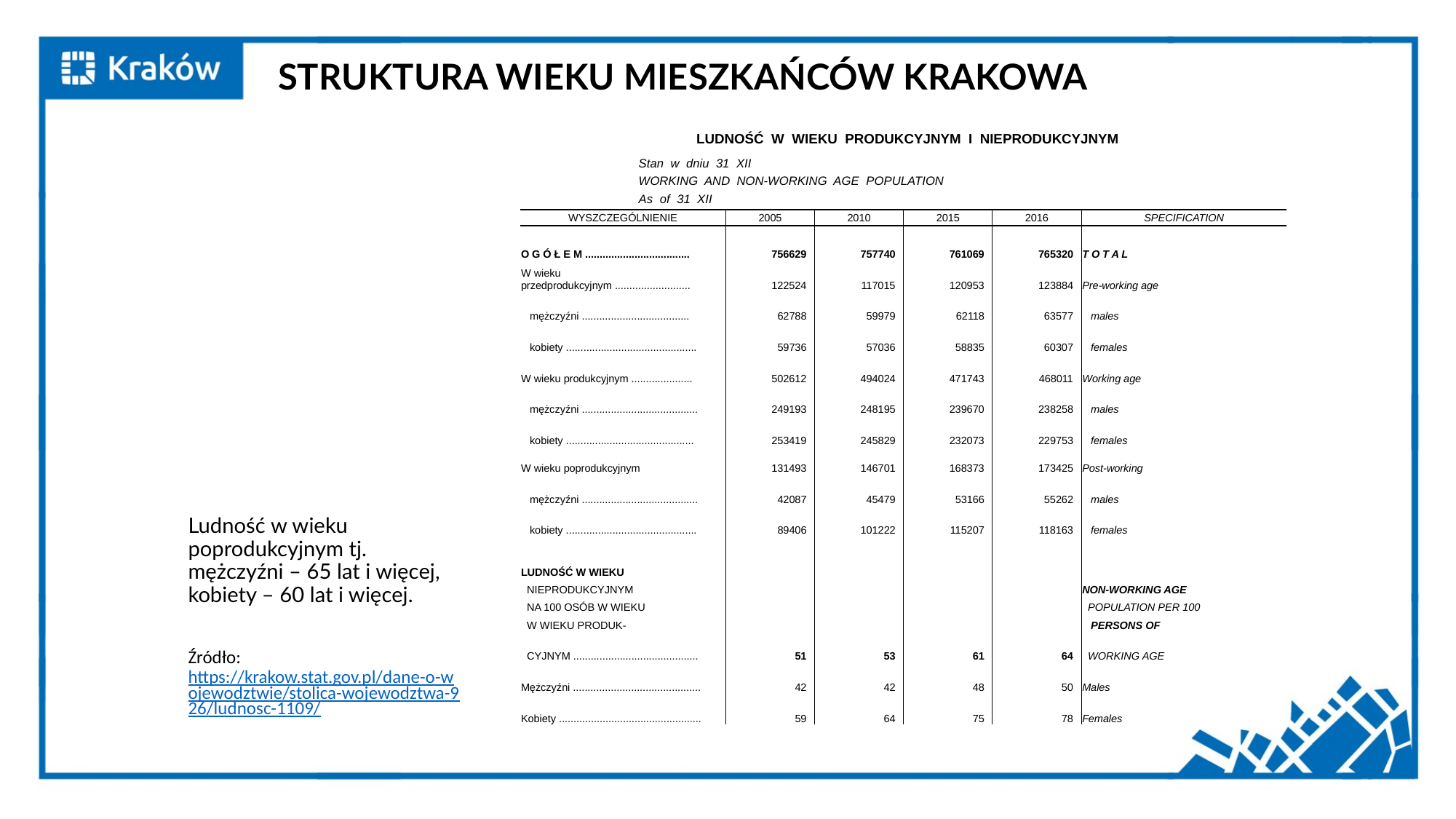

# STRUKTURA WIEKU MIESZKAŃCÓW KRAKOWA

| LUDNOŚĆ W WIEKU PRODUKCYJNYM I NIEPRODUKCYJNYM |  |  |  |  |  |
| --- | --- | --- | --- | --- | --- |
| Stan w dniu 31 XII |  |  |  |  |  |
| WORKING AND NON-WORKING AGE POPULATION |  |  |  |  |  |
| As of 31 XII |  |  |  |  |  |
| WYSZCZEGÓLNIENIE | 2005 | 2010 | 2015 | 2016 | SPECIFICATION |
| O G Ó Ł E M .................................... | 756629 | 757740 | 761069 | 765320 | T O T A L |
| W wieku przedprodukcyjnym .......................... | 122524 | 117015 | 120953 | 123884 | Pre-working age |
| mężczyźni ..................................... | 62788 | 59979 | 62118 | 63577 | males |
| kobiety ............................................. | 59736 | 57036 | 58835 | 60307 | females |
| W wieku produkcyjnym ..................... | 502612 | 494024 | 471743 | 468011 | Working age |
| mężczyźni ........................................ | 249193 | 248195 | 239670 | 238258 | males |
| kobiety ............................................ | 253419 | 245829 | 232073 | 229753 | females |
| W wieku poprodukcyjnym | 131493 | 146701 | 168373 | 173425 | Post-working |
| mężczyźni ........................................ | 42087 | 45479 | 53166 | 55262 | males |
| kobiety ............................................. | 89406 | 101222 | 115207 | 118163 | females |
| LUDNOŚĆ W WIEKU |  |  |  |  |  |
| NIEPRODUKCYJNYM |  |  |  |  | NON-WORKING AGE |
| NA 100 OSÓB W WIEKU |  |  |  |  | POPULATION PER 100 |
| W WIEKU PRODUK- |  |  |  |  | PERSONS OF |
| CYJNYM ........................................... | 51 | 53 | 61 | 64 | WORKING AGE |
| Mężczyźni ............................................ | 42 | 42 | 48 | 50 | Males |
| Kobiety ................................................. | 59 | 64 | 75 | 78 | Females |
Ludność w wieku poprodukcyjnym tj. mężczyźni – 65 lat i więcej, kobiety – 60 lat i więcej.

Źródło: https://krakow.stat.gov.pl/dane-o-wojewodztwie/stolica-wojewodztwa-926/ludnosc-1109/